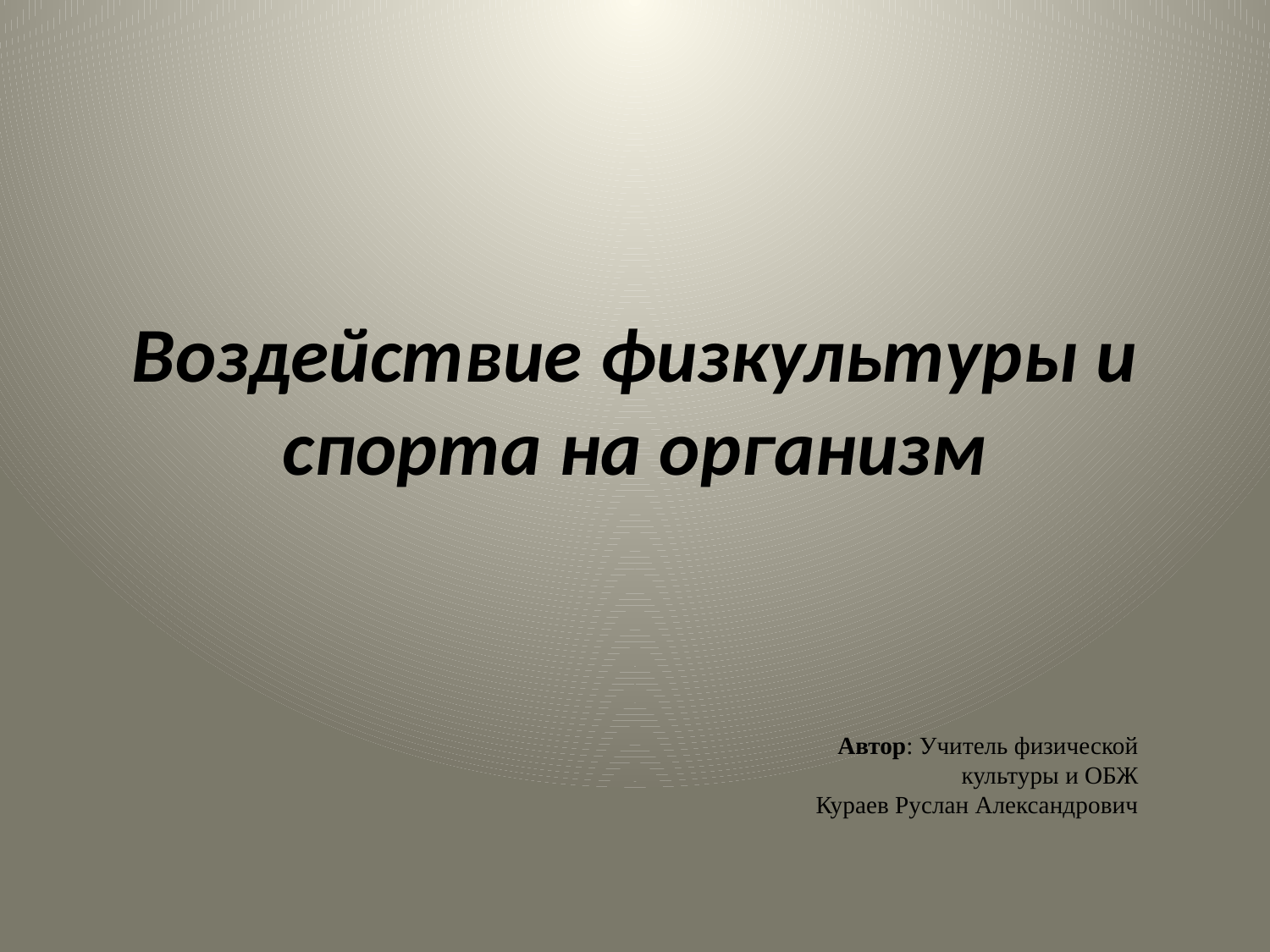

# Воздействие физкультуры и спорта на организм
Автор: Учитель физической культуры и ОБЖ
Кураев Руслан Александрович